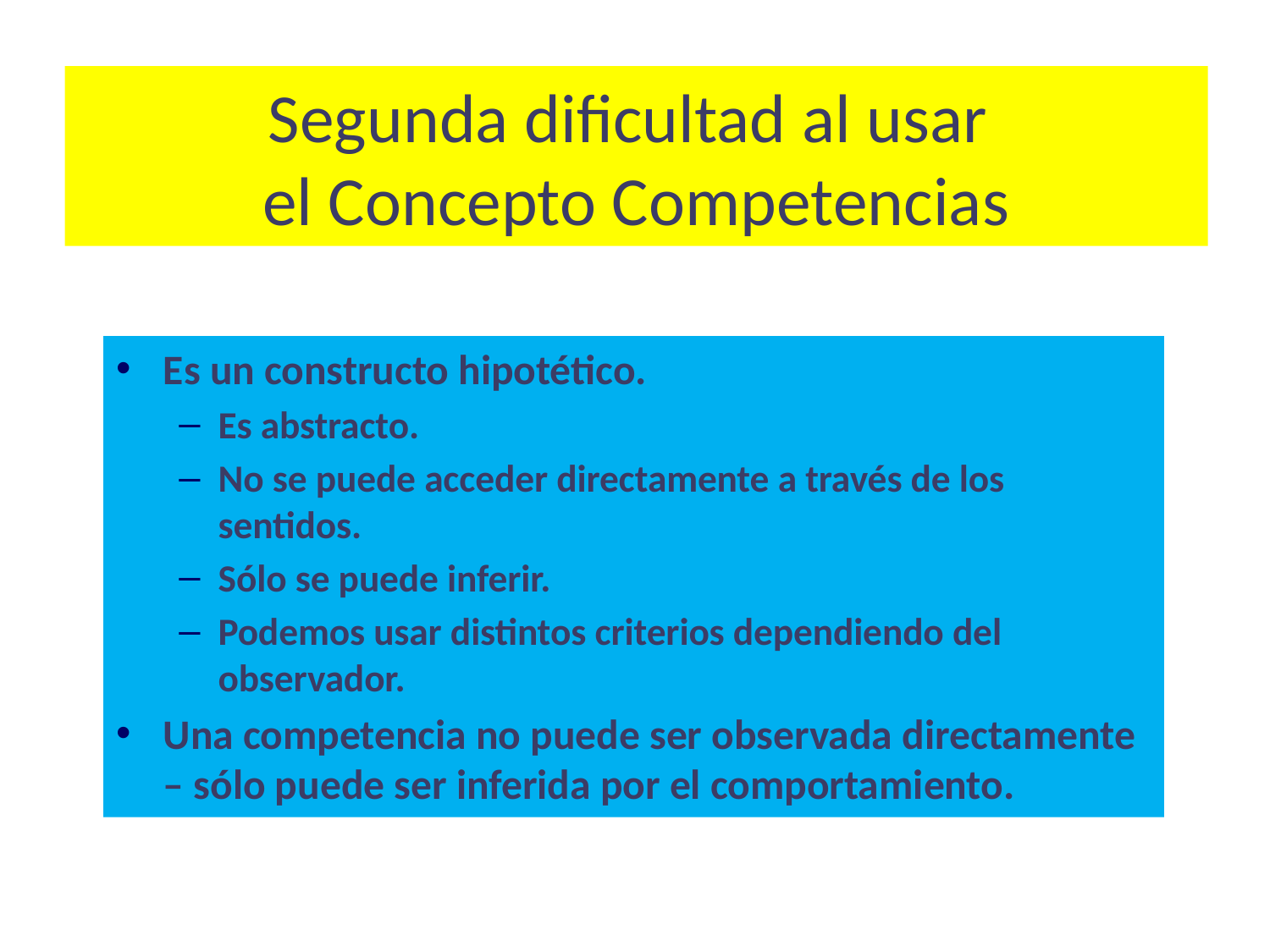

# Segunda dificultad al usar el Concepto Competencias
Es un constructo hipotético.
Es abstracto.
No se puede acceder directamente a través de los sentidos.
Sólo se puede inferir.
Podemos usar distintos criterios dependiendo del observador.
Una competencia no puede ser observada directamente – sólo puede ser inferida por el comportamiento.